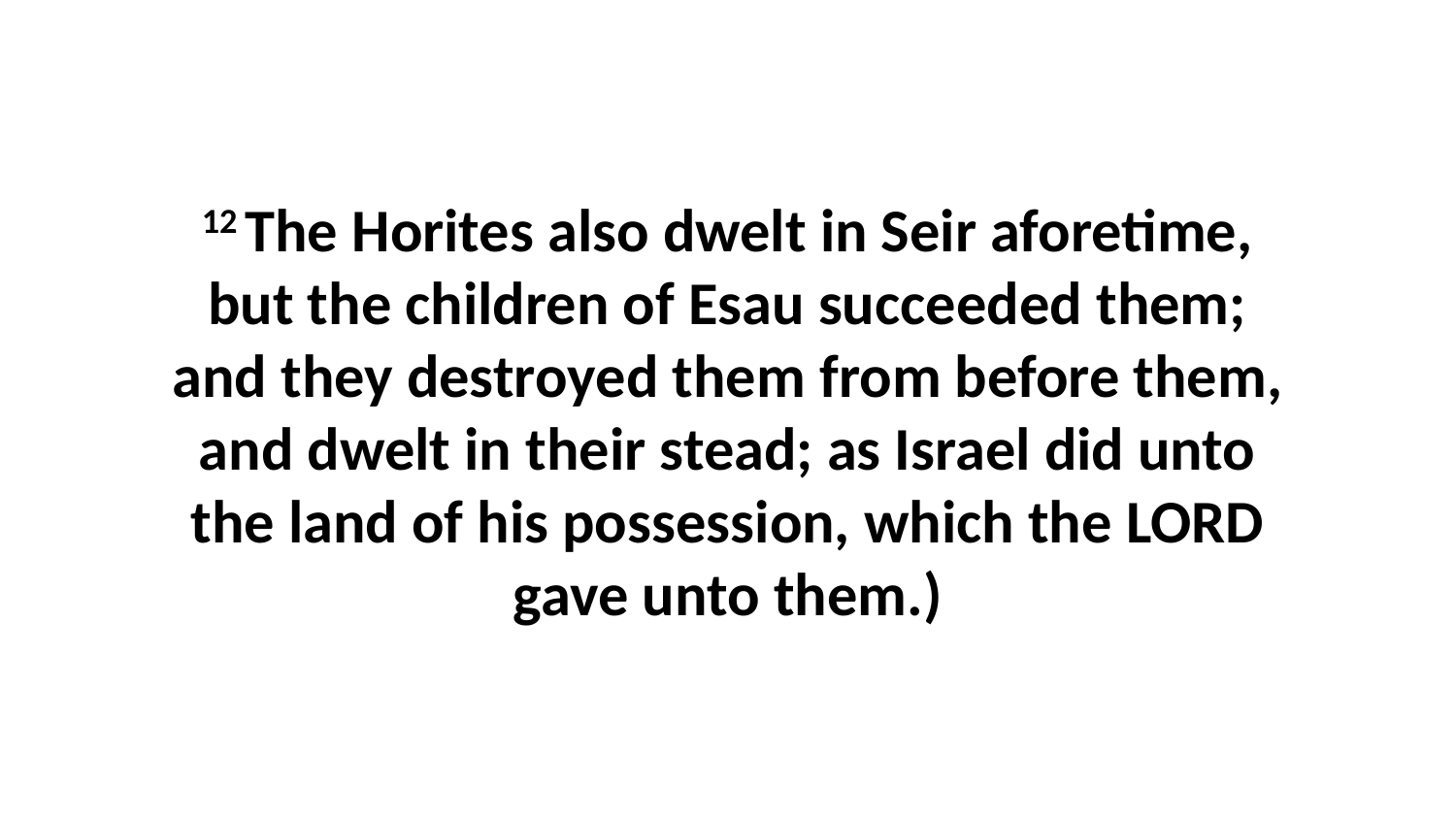

12 The Horites also dwelt in Seir aforetime, but the children of Esau succeeded them; and they destroyed them from before them, and dwelt in their stead; as Israel did unto the land of his possession, which the LORD gave unto them.)